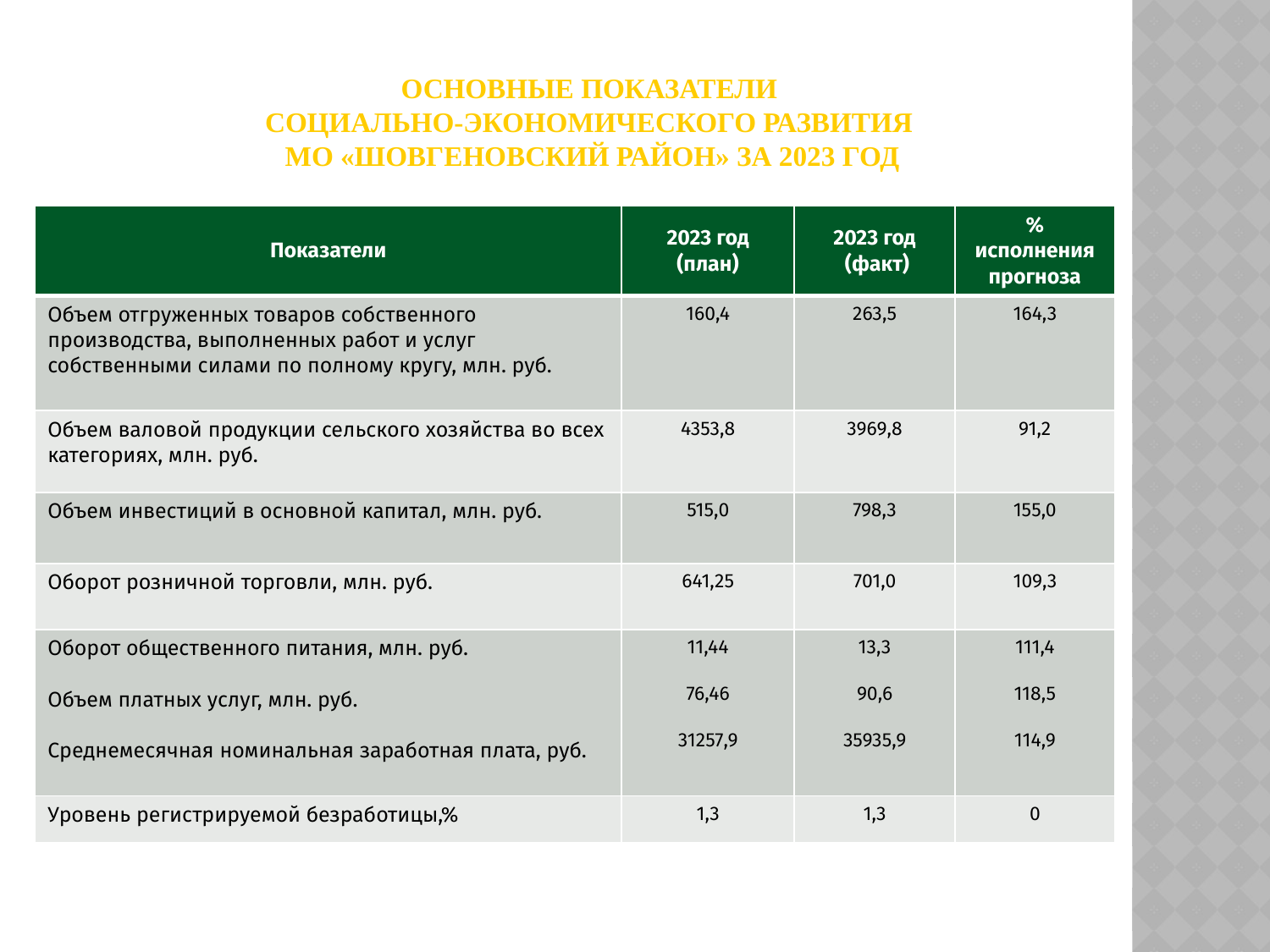

# Основные показатели социально-экономического развития МО «Шовгеновский район» за 2023 год
| Показатели | 2023 год (план) | 2023 год (факт) | % исполнения прогноза |
| --- | --- | --- | --- |
| Объем отгруженных товаров собственного производства, выполненных работ и услуг собственными силами по полному кругу, млн. руб. | 160,4 | 263,5 | 164,3 |
| Объем валовой продукции сельского хозяйства во всех категориях, млн. руб. | 4353,8 | 3969,8 | 91,2 |
| Объем инвестиций в основной капитал, млн. руб. | 515,0 | 798,3 | 155,0 |
| Оборот розничной торговли, млн. руб. | 641,25 | 701,0 | 109,3 |
| Оборот общественного питания, млн. руб. Объем платных услуг, млн. руб. Среднемесячная номинальная заработная плата, руб. | 11,44 76,46 31257,9 | 13,3 90,6 35935,9 | 111,4 118,5 114,9 |
| Уровень регистрируемой безработицы,% | 1,3 | 1,3 | 0 |